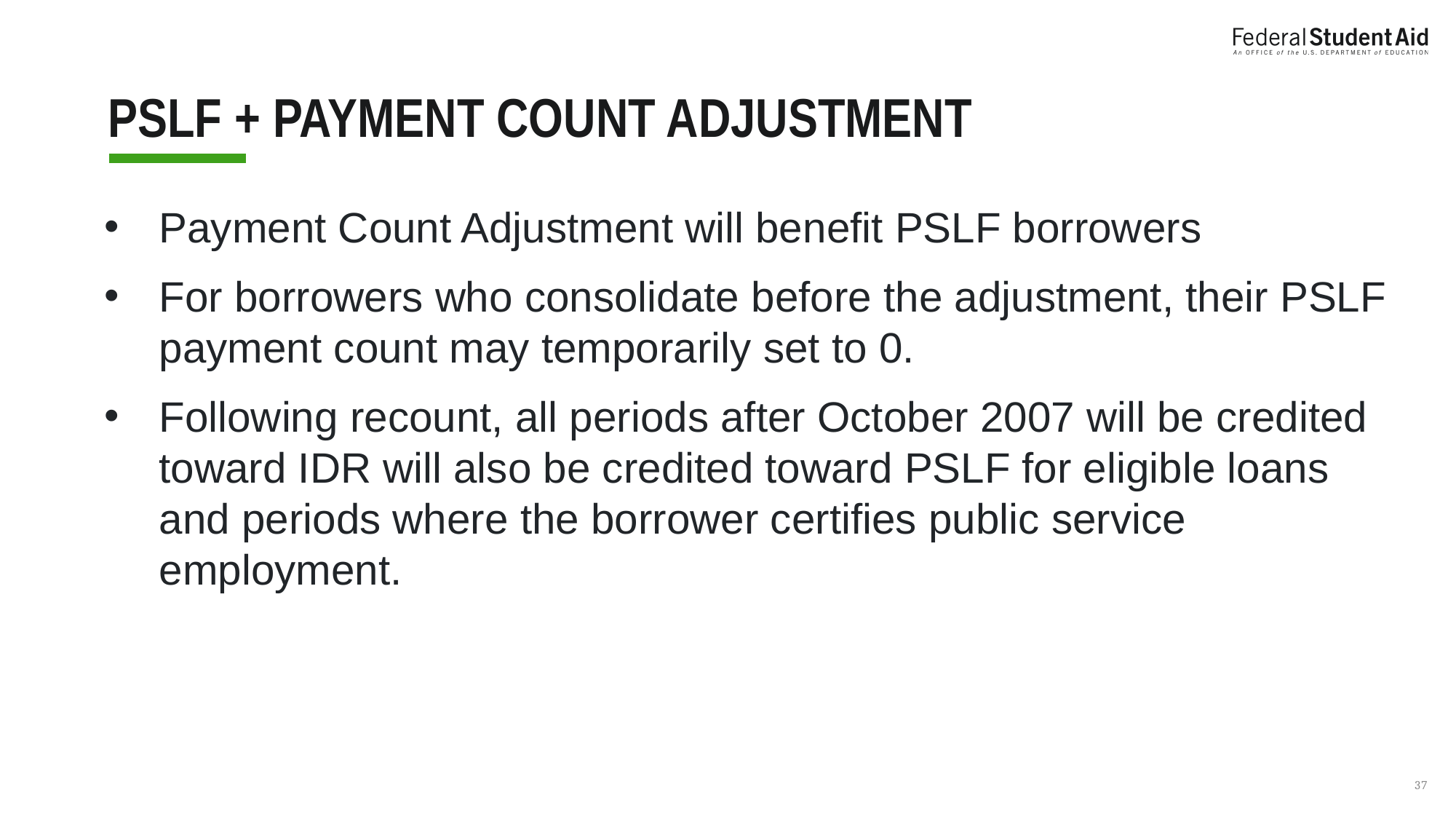

# PSLF + PAYMENT COUNT ADJUSTMENT
Payment Count Adjustment will benefit PSLF borrowers
For borrowers who consolidate before the adjustment, their PSLF payment count may temporarily set to 0.
Following recount, all periods after October 2007 will be credited toward IDR will also be credited toward PSLF for eligible loans and periods where the borrower certifies public service employment.
37